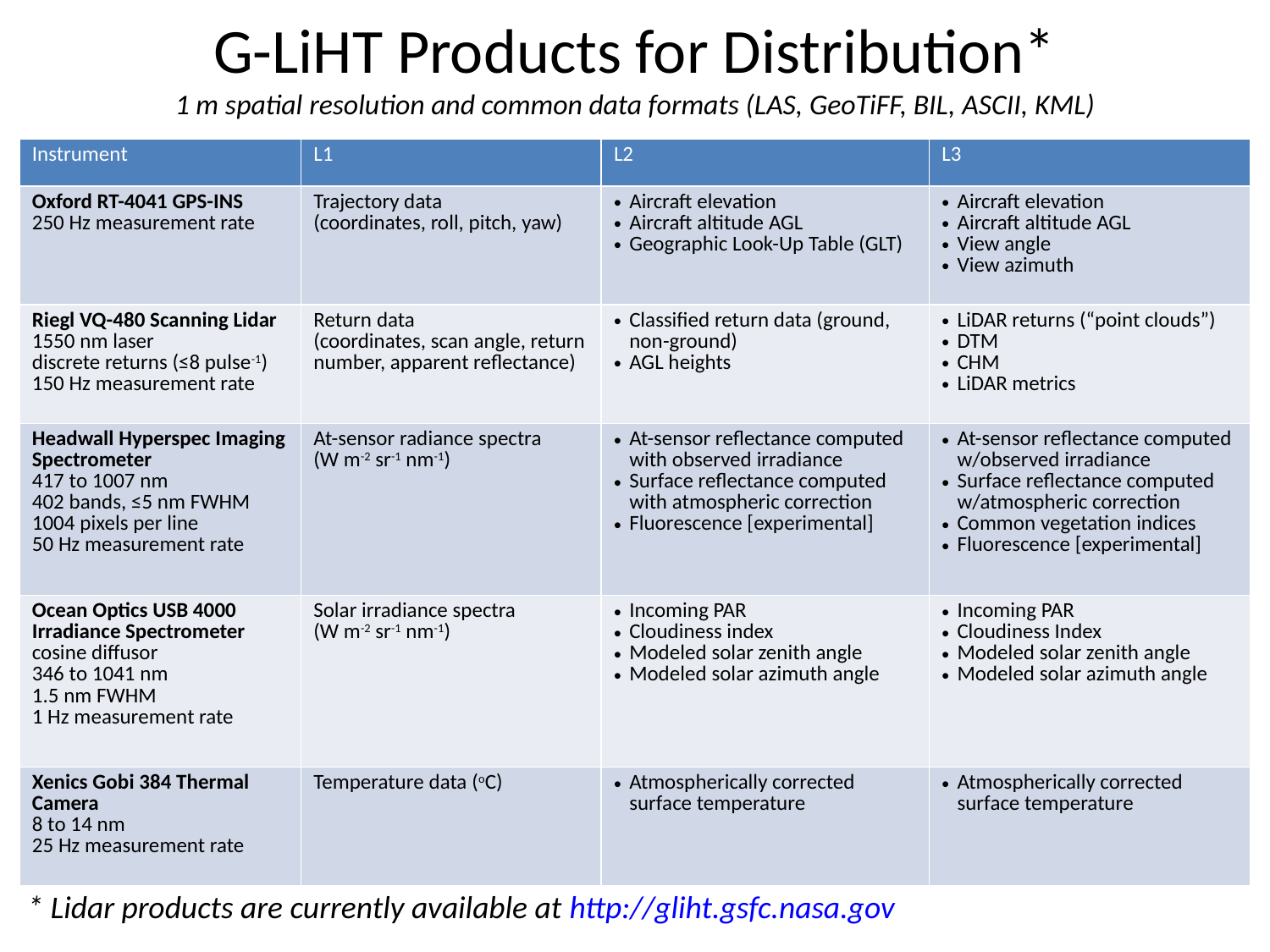

# G-LiHT Products for Distribution* 1 m spatial resolution and common data formats (LAS, GeoTiFF, BIL, ASCII, KML)
| Instrument | L1 | L2 | L3 |
| --- | --- | --- | --- |
| Oxford RT-4041 GPS-INS 250 Hz measurement rate | Trajectory data (coordinates, roll, pitch, yaw) | Aircraft elevation Aircraft altitude AGL Geographic Look-Up Table (GLT) | Aircraft elevation Aircraft altitude AGL View angle View azimuth |
| Riegl VQ-480 Scanning Lidar 1550 nm laser discrete returns (≤8 pulse-1) 150 Hz measurement rate | Return data (coordinates, scan angle, return number, apparent reflectance) | Classified return data (ground, non-ground) AGL heights | LiDAR returns (“point clouds”) DTM CHM LiDAR metrics |
| Headwall Hyperspec Imaging Spectrometer 417 to 1007 nm 402 bands, ≤5 nm FWHM 1004 pixels per line 50 Hz measurement rate | At-sensor radiance spectra (W m-2 sr-1 nm-1) | At-sensor reflectance computed with observed irradiance Surface reflectance computed with atmospheric correction Fluorescence [experimental] | At-sensor reflectance computed w/observed irradiance Surface reflectance computed w/atmospheric correction Common vegetation indices Fluorescence [experimental] |
| Ocean Optics USB 4000 Irradiance Spectrometer cosine diffusor 346 to 1041 nm 1.5 nm FWHM 1 Hz measurement rate | Solar irradiance spectra (W m-2 sr-1 nm-1) | Incoming PAR Cloudiness index Modeled solar zenith angle Modeled solar azimuth angle | Incoming PAR Cloudiness Index Modeled solar zenith angle Modeled solar azimuth angle |
| Xenics Gobi 384 Thermal Camera 8 to 14 nm 25 Hz measurement rate | Temperature data (oC) | Atmospherically corrected surface temperature | Atmospherically corrected surface temperature |
* Lidar products are currently available at http://gliht.gsfc.nasa.gov